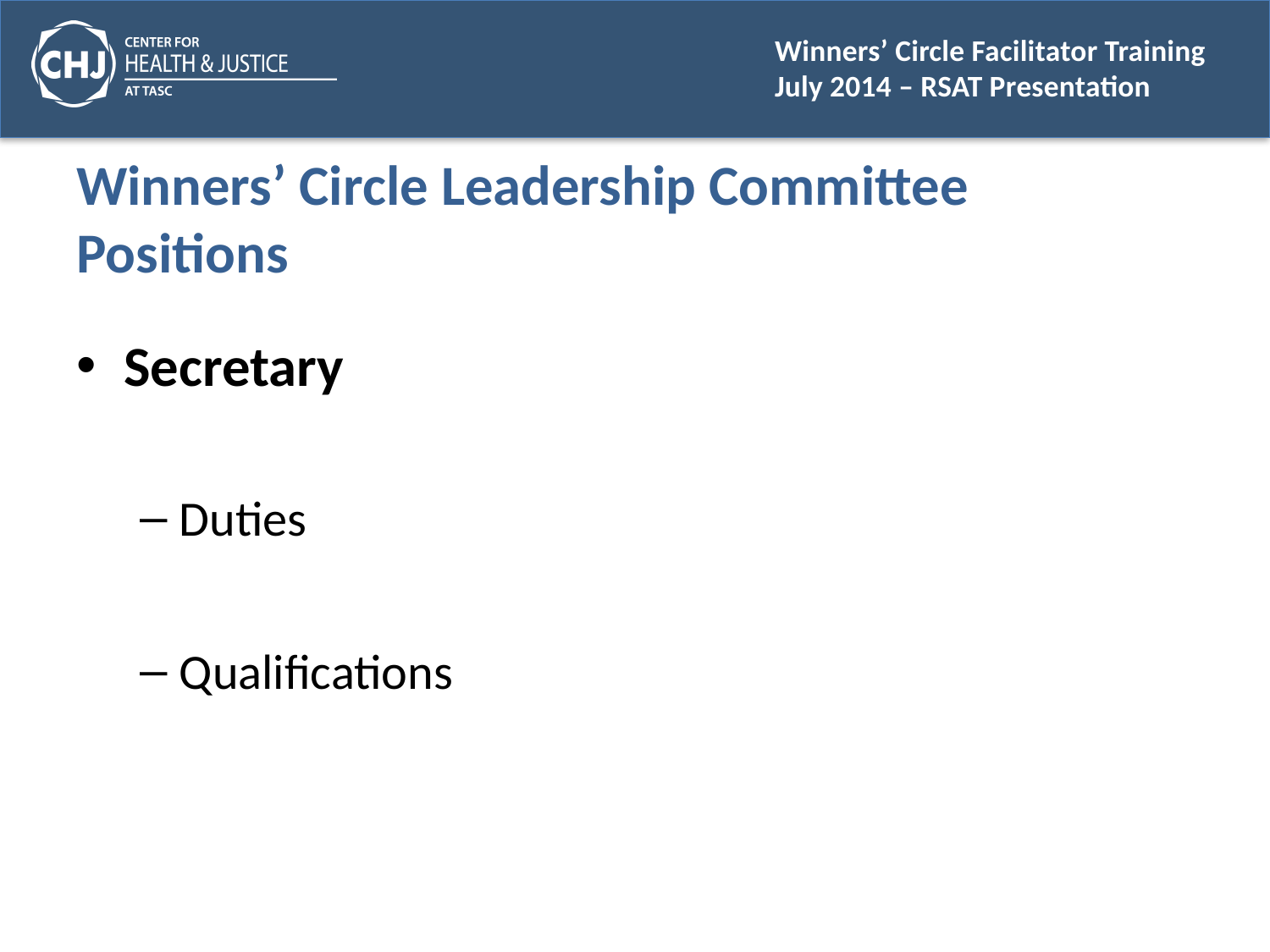

# Winners’ Circle Leadership Committee Positions
Secretary

Duties

Qualifications